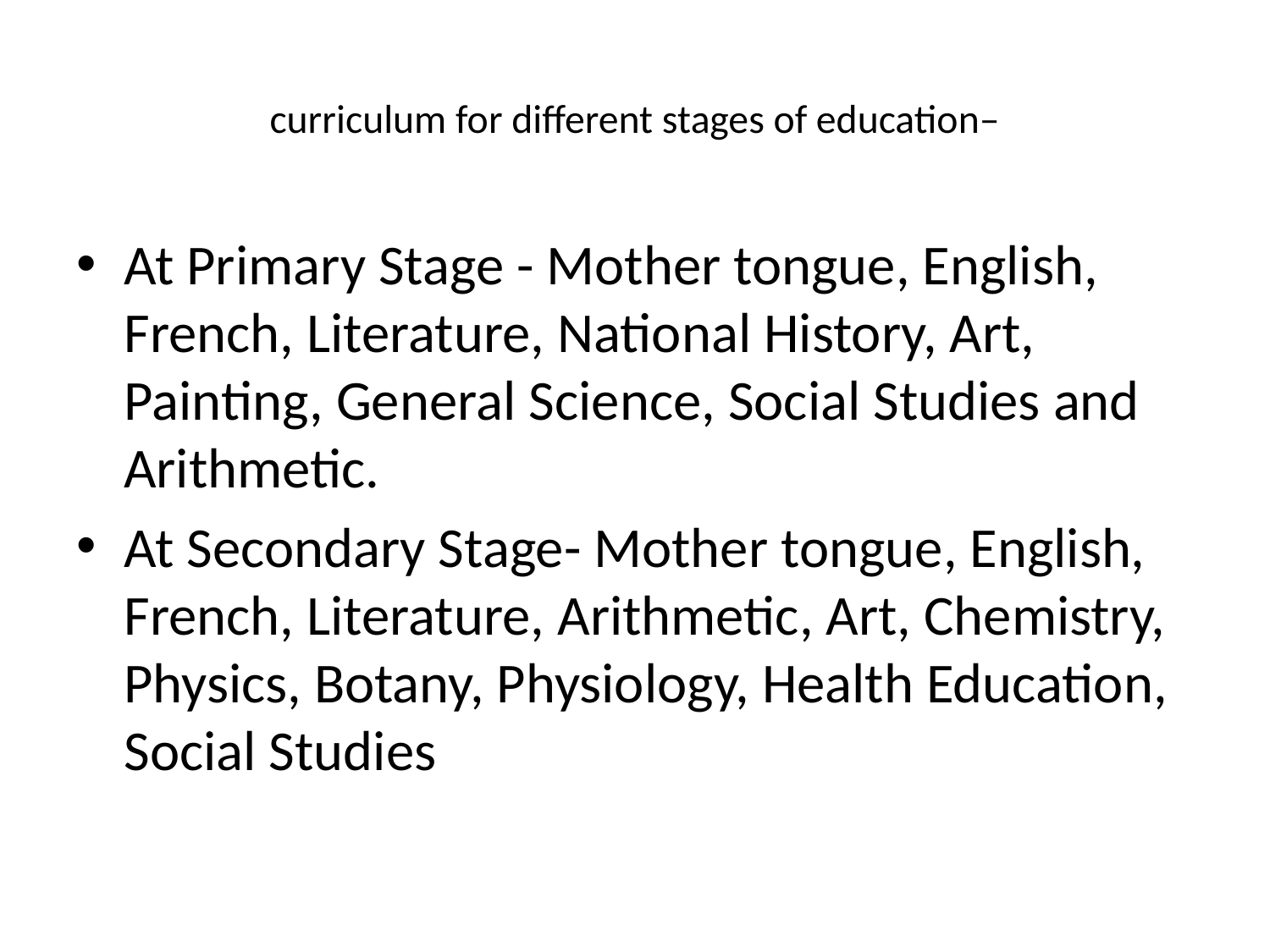

# curriculum for different stages of education–
At Primary Stage - Mother tongue, English, French, Literature, National History, Art, Painting, General Science, Social Studies and Arithmetic.
At Secondary Stage- Mother tongue, English, French, Literature, Arithmetic, Art, Chemistry, Physics, Botany, Physiology, Health Education, Social Studies